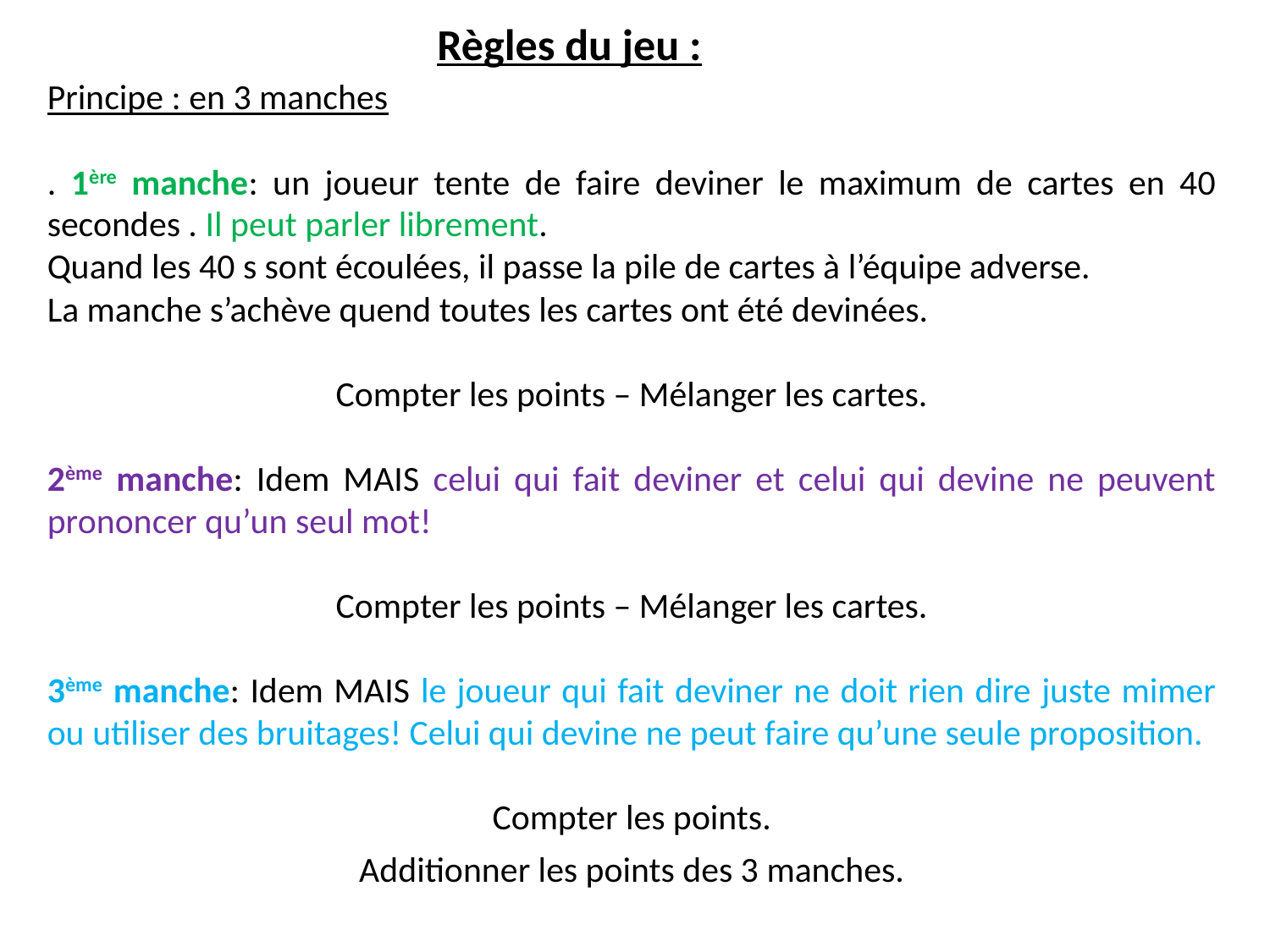

Règles du jeu :

Principe : en 3 manches

. 1ère manche: un joueur tente de faire deviner le maximum de cartes en 40 secondes . Il peut parler librement.
Quand les 40 s sont écoulées, il passe la pile de cartes à l’équipe adverse.
La manche s’achève quend toutes les cartes ont été devinées.

Compter les points – Mélanger les cartes.

2ème manche: Idem MAIS celui qui fait deviner et celui qui devine ne peuvent prononcer qu’un seul mot!

Compter les points – Mélanger les cartes.

3ème manche: Idem MAIS le joueur qui fait deviner ne doit rien dire juste mimer ou utiliser des bruitages! Celui qui devine ne peut faire qu’une seule proposition.

Compter les points.

Additionner les points des 3 manches.